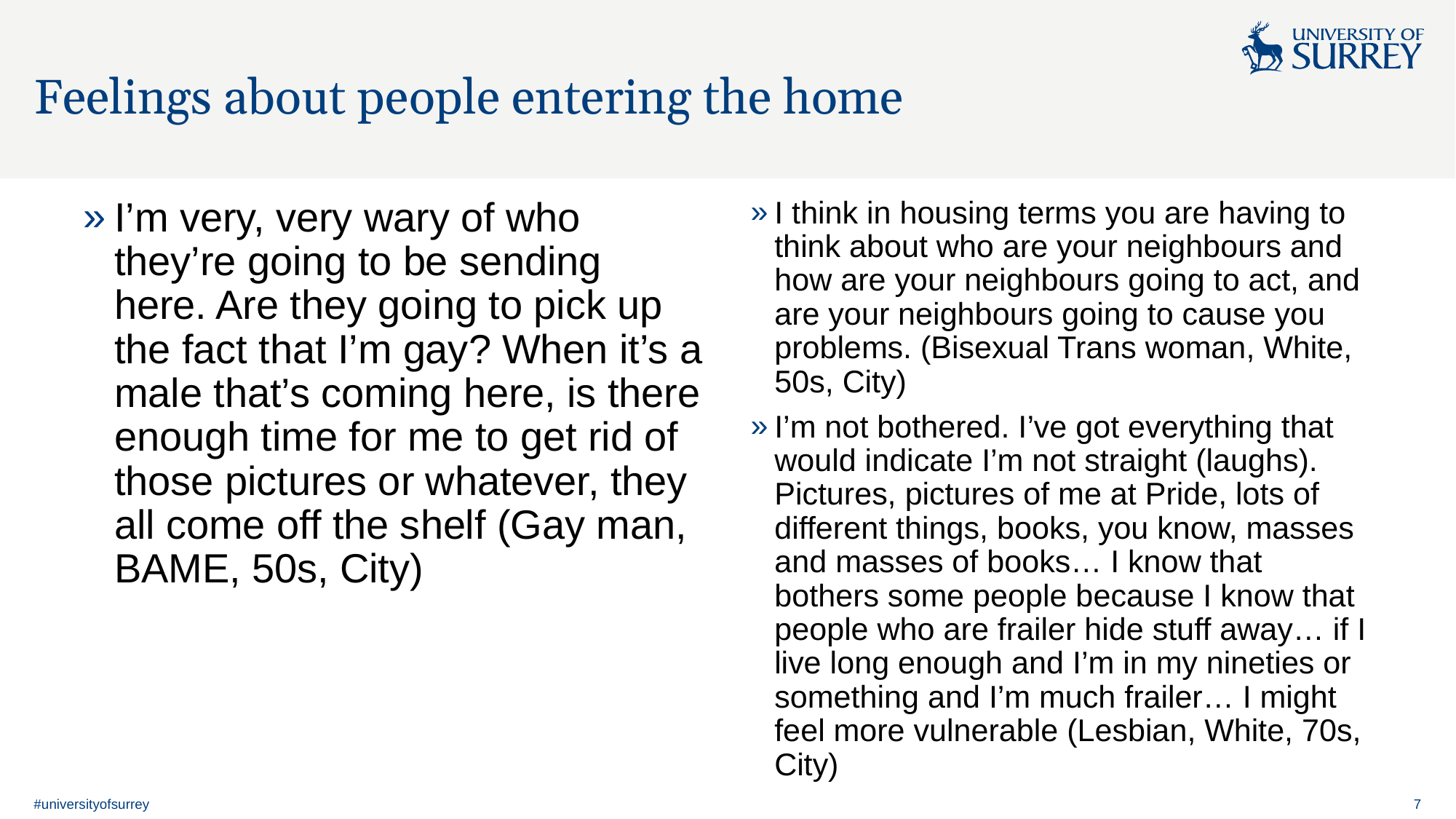

# Feelings about people entering the home
I think in housing terms you are having to think about who are your neighbours and how are your neighbours going to act, and are your neighbours going to cause you problems. (Bisexual Trans woman, White, 50s, City)
I’m not bothered. I’ve got everything that would indicate I’m not straight (laughs). Pictures, pictures of me at Pride, lots of different things, books, you know, masses and masses of books… I know that bothers some people because I know that people who are frailer hide stuff away… if I live long enough and I’m in my nineties or something and I’m much frailer… I might feel more vulnerable (Lesbian, White, 70s, City)

I’m very, very wary of who they’re going to be sending here. Are they going to pick up the fact that I’m gay? When it’s a male that’s coming here, is there enough time for me to get rid of those pictures or whatever, they all come off the shelf (Gay man, BAME, 50s, City)

#universityofsurrey
7